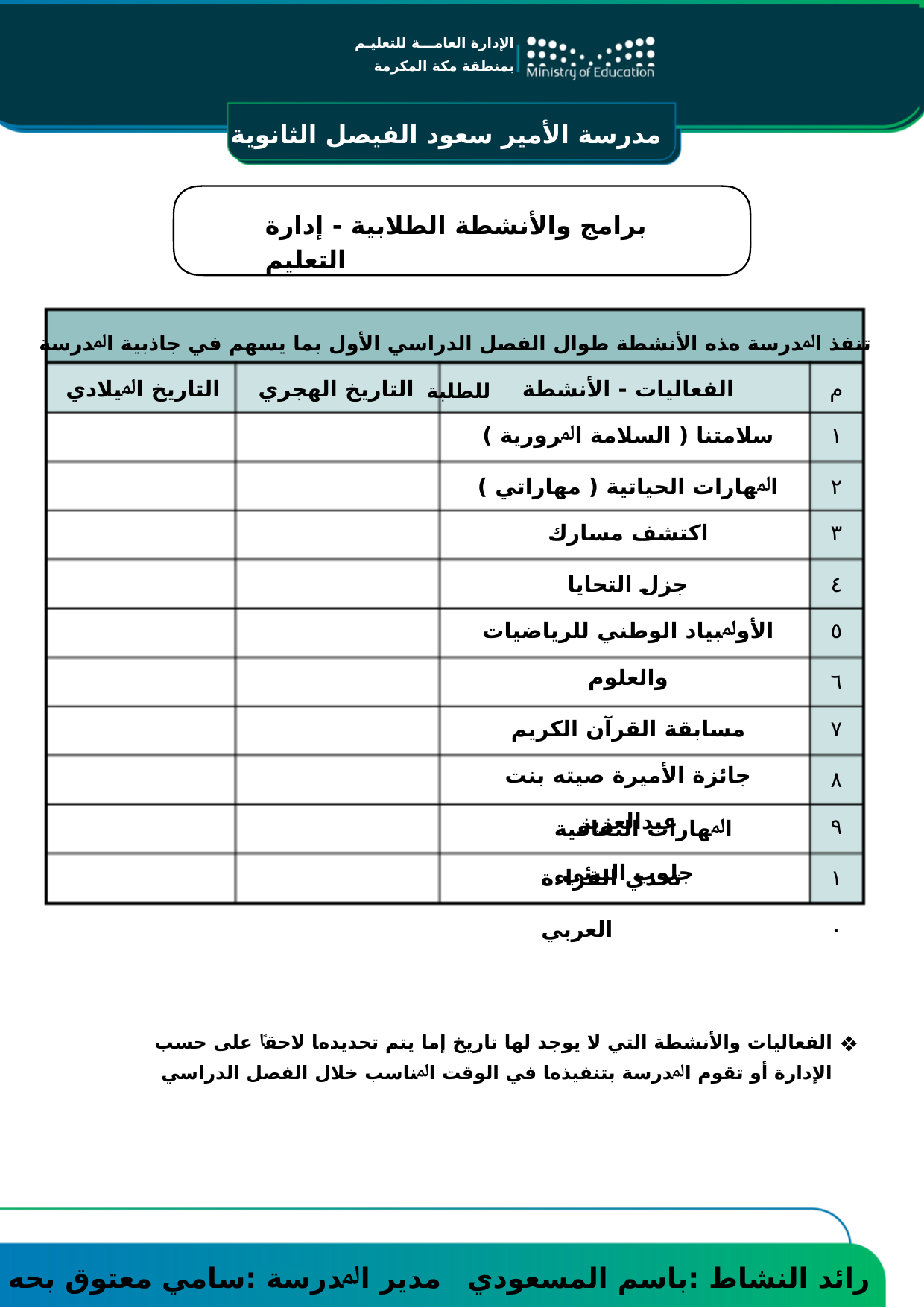

مدرسة الأمير سعود الفيصل الثانوية

اﻹدارة اﻟﻌﺎﻣـــﺔـ ﻟﻠﺘﻌﻠﻴـﻢ ﺑﻤﻨﻄﻘﺔ ﻣﻜﺔ اﻟﻤﻜﺮﻣـــﺔـ ﻣﻜﺘﺐ اﻟﺘﻌﻠﻴﻢ اﻟﻤﻌﺎﺑﺪة
اﻹدارة اﻟﻌﺎﻣـــﺔ ﻟﻠﺘﻌﻠﻴـﻢ ﺑﻤﻨﻄﻘﺔ ﻣﻜﺔ المكرمة

ﺑﺮاﻣﺞ واﻷﻧﺸﻄﺔ اﻟﻄﻼﺑﯿﺔ - إدارة اﻟﺘﻌﻠﯿﻢ

ﺗﻨﻔﺬ اﳌﺪرﺳﺔ هﺬﻩ اﻷﻧﺸﻄﺔ ﻃﻮال اﻟﻔﺼﻞ اﻟﺪراﺳﻲ اﻷول ﺑﻤﺎ ﯾﺴﻬﻢ ﻓﻲ ﺟﺎذﺑﯿﺔ اﳌﺪرﺳﺔ ﻟﻠﻄﻠﺒﺔ
اﻟﺘﺎرﯾﺦ اﳌﯿﻼدي
اﻟﺘﺎرﯾﺦ اﻟﻬﺠﺮي
اﻟﻔﻌﺎﻟﯿﺎت - اﻷﻧﺸﻄﺔ
ﺳﻼﻣﺘﻨﺎ ( اﻟﺴﻼﻣﺔ اﳌﺮورﯾﺔ )
اﳌﻬﺎرات اﻟﺤﯿﺎﺗﯿﺔ ( ﻣﻬﺎراﺗﻲ )
اﮐﺘﺸﻒ ﻣﺴﺎرك
ﺟﺰل اﻟﺘﺤﺎﯾﺎ
اﻷوﳌﺒﯿﺎد اﻟﻮﻃﻨﻲ ﻟﻠﺮﯾﺎﺿﯿﺎت واﻟﻌﻠﻮم
ﻣﺴﺎﺑﻘﺔ اﻟﻘﺮآن اﻟﮑﺮﯾﻢ
ﺟﺎﺋﺰة اﻷﻣﯿﺮة ﺻﯿﺘﻪ ﺑﻨﺖ ﻋﺒﺪاﻟﻌﺰﯾﺰ
ﺟﻠﻮب اﻟﺒﯿﺌﻲ
م
١
٢
٣
٤
٥
٦
٧
٨
٩
١٠
اﳌﻬﺎرات اﻟﺜﻘﺎﻓﯿﺔ
ﺗﺤﺪي اﻟﻘﺮاءة اﻟﻌﺮﺑﻲ
اﻟﻔﻌﺎﻟﯿﺎت واﻷﻧﺸﻄﺔ اﻟﺘﻲ ﻻ ﯾﻮﺟﺪ ﻟﻬﺎ ﺗﺎرﯾﺦ إﻣﺎ ﯾﺘﻢ ﺗﺤﺪﯾﺪهﺎ ﻻﺣﻘﴼ ﻋﻠﯽ ﺣﺴﺐ اﻹدارة أو ﺗﻘﻮم اﳌﺪرﺳﺔ ﺑﺘﻨﻔﯿﺬهﺎ ﻓﻲ اﻟﻮﻗﺖ اﳌﻨﺎﺳﺐ ﺧﻼل اﻟﻔﺼﻞ اﻟﺪراﺳﻲ

ﻣﺪﯾﺮ اﳌﺪرﺳﺔ :سامي معتوق بحه
راﺋﺪ اﻟﻨﺸﺎط :باسم المسعودي